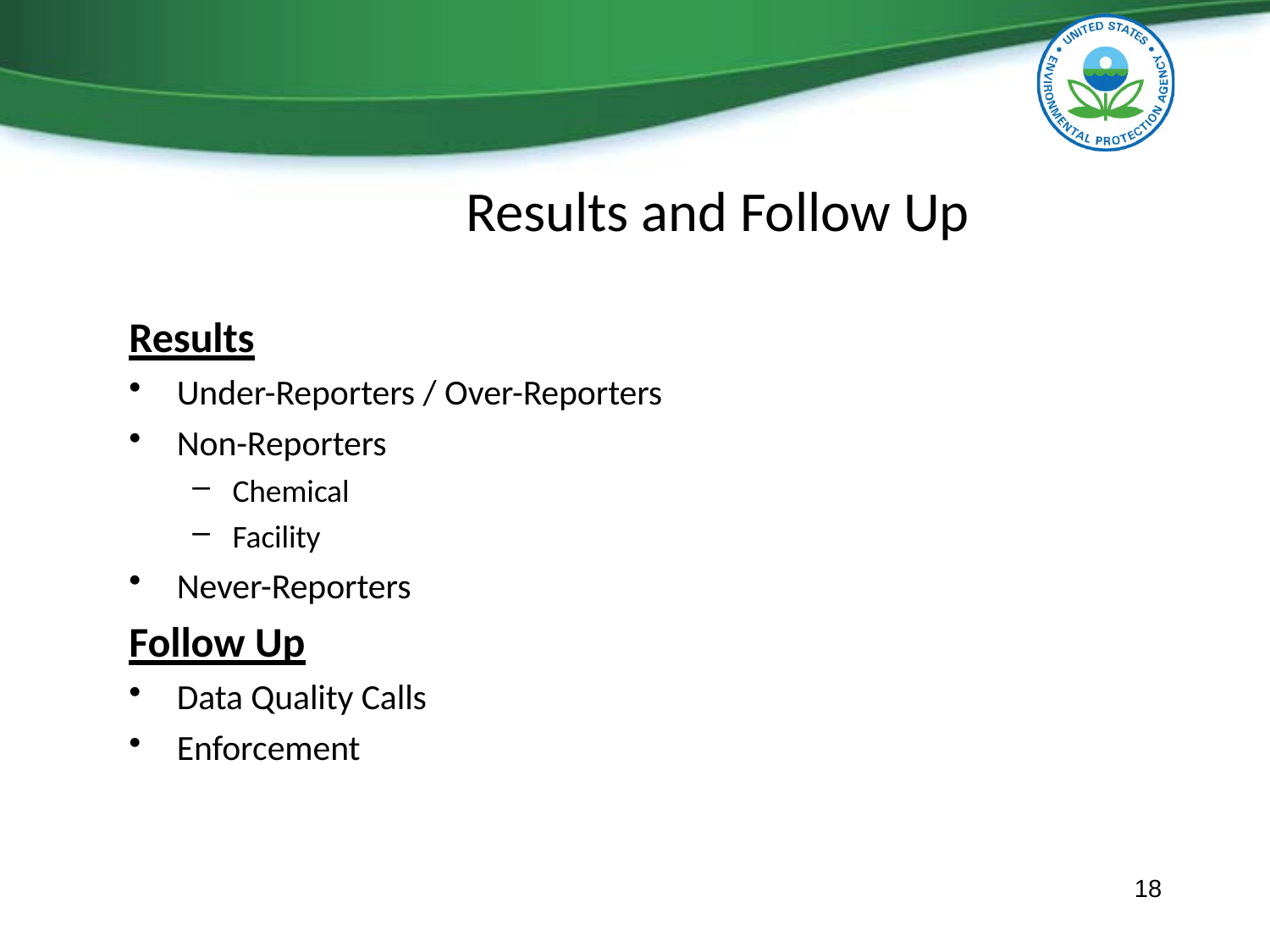

# Results and Follow Up
Results
Under-Reporters / Over-Reporters
Non-Reporters
Chemical
Facility
Never-Reporters
Follow Up
Data Quality Calls
Enforcement
18